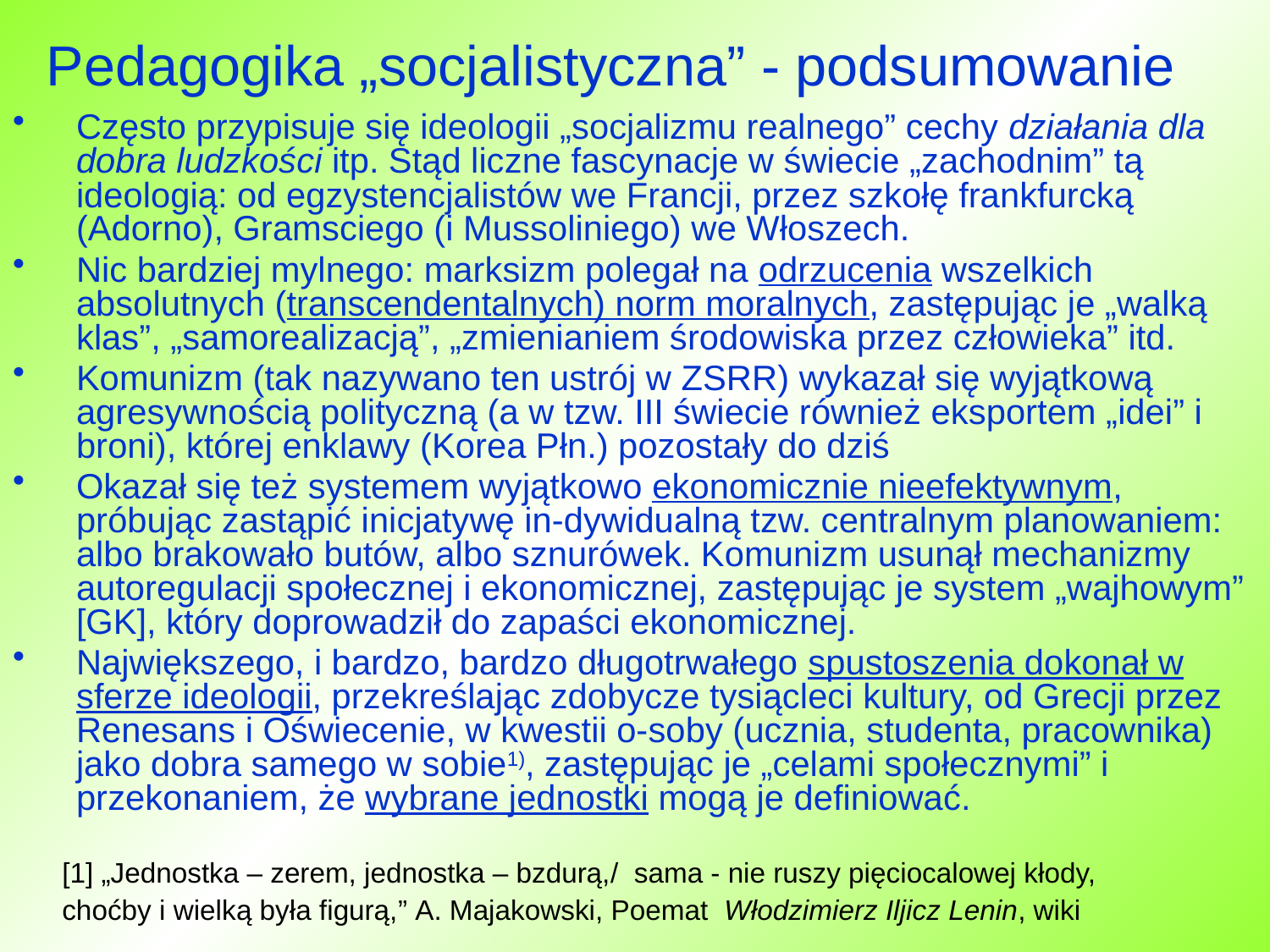

# Pedagogika „socjalistyczna” - podsumowanie
Często przypisuje się ideologii „socjalizmu realnego” cechy działania dla dobra ludzkości itp. Stąd liczne fascynacje w świecie „zachodnim” tą ideologią: od egzystencjalistów we Francji, przez szkołę frankfurcką (Adorno), Gramsciego (i Mussoliniego) we Włoszech.
Nic bardziej mylnego: marksizm polegał na odrzucenia wszelkich absolutnych (transcendentalnych) norm moralnych, zastępując je „walką klas”, „samorealizacją”, „zmienianiem środowiska przez człowieka” itd.
Komunizm (tak nazywano ten ustrój w ZSRR) wykazał się wyjątkową agresywnością polityczną (a w tzw. III świecie również eksportem „idei” i broni), której enklawy (Korea Płn.) pozostały do dziś
Okazał się też systemem wyjątkowo ekonomicznie nieefektywnym, próbując zastąpić inicjatywę in-dywidualną tzw. centralnym planowaniem: albo brakowało butów, albo sznurówek. Komunizm usunął mechanizmy autoregulacji społecznej i ekonomicznej, zastępując je system „wajhowym” [GK], który doprowadził do zapaści ekonomicznej.
Największego, i bardzo, bardzo długotrwałego spustoszenia dokonał w sferze ideologii, przekreślając zdobycze tysiącleci kultury, od Grecji przez Renesans i Oświecenie, w kwestii o-soby (ucznia, studenta, pracownika) jako dobra samego w sobie1), zastępując je „celami społecznymi” i przekonaniem, że wybrane jednostki mogą je definiować.
[1] „Jednostka – zerem, jednostka – bzdurą,/  sama - nie ruszy pięciocalowej kłody,
choćby i wielką była figurą,” A. Majakowski, Poemat  Włodzimierz Iljicz Lenin, wiki